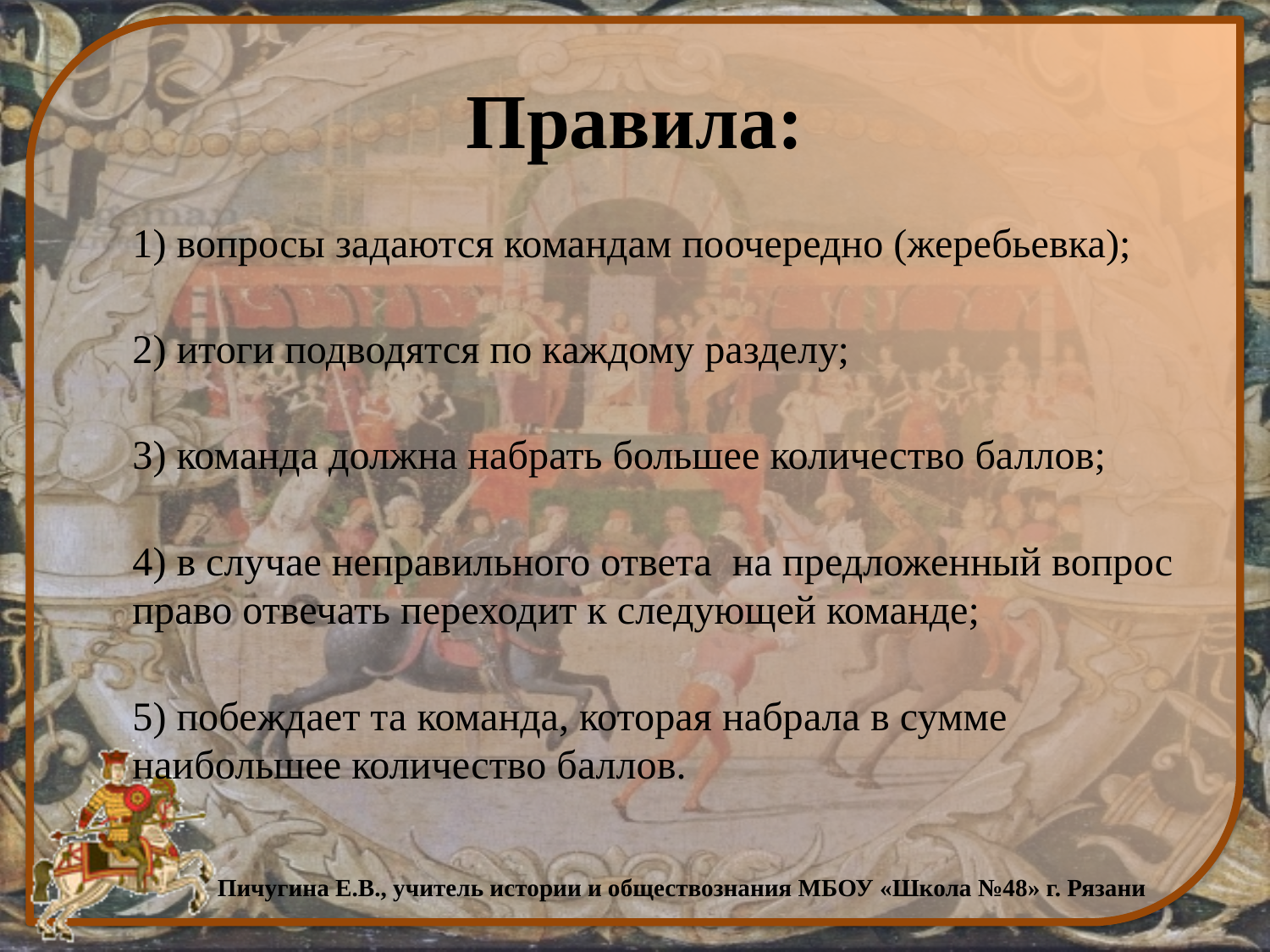

# Правила:
1) вопросы задаются командам поочередно (жеребьевка);
2) итоги подводятся по каждому разделу;
3) команда должна набрать большее количество баллов;
4) в случае неправильного ответа  на предложенный вопрос право отвечать переходит к следующей команде;
5) побеждает та команда, которая набрала в сумме наибольшее количество баллов.

Пичугина Е.В., учитель истории и обществознания МБОУ «Школа №48» г. Рязани